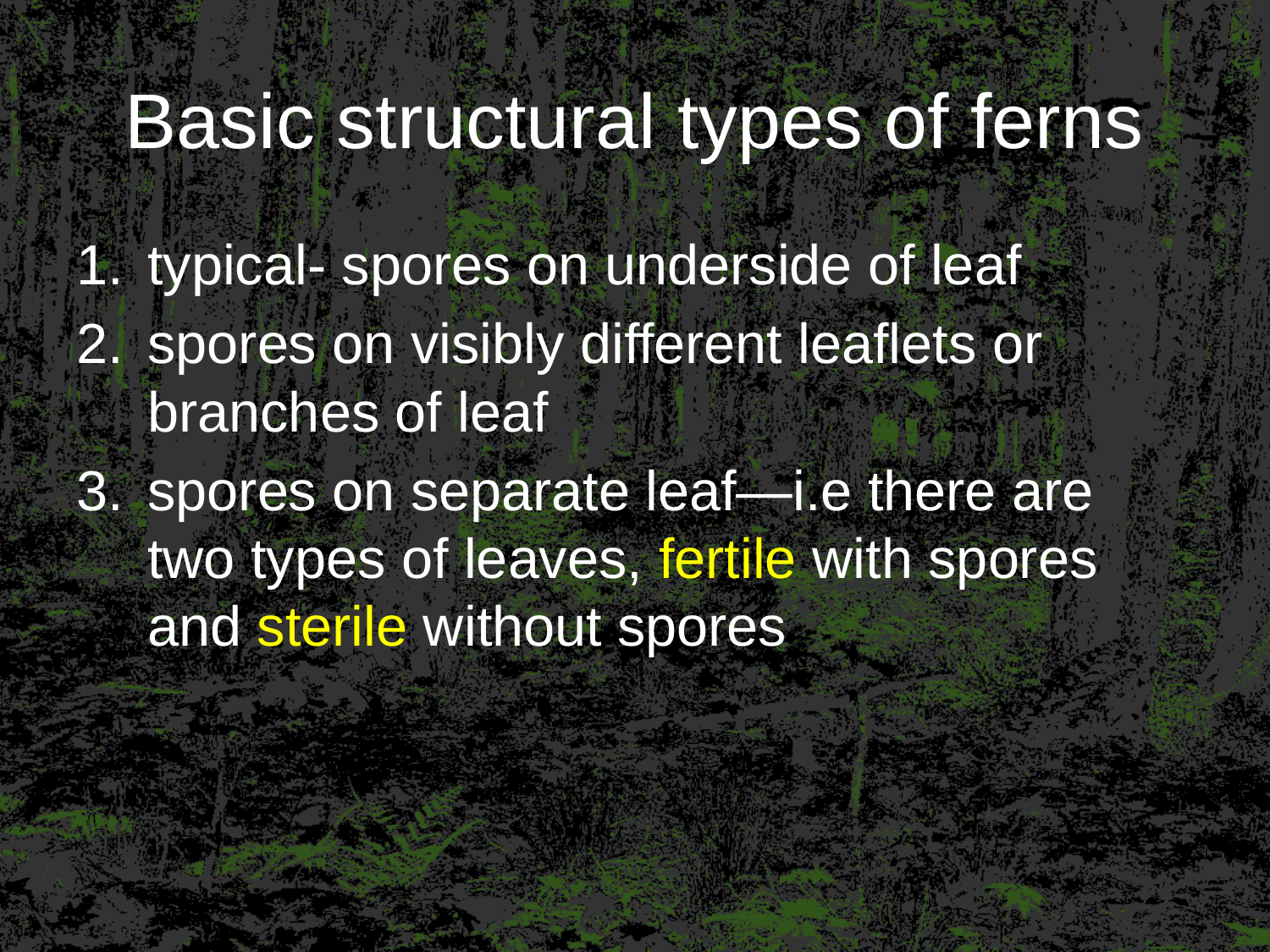

# Basic structural types of ferns
typical- spores on underside of leaf
spores on visibly different leaflets or branches of leaf
spores on separate leaf—i.e there are two types of leaves, fertile with spores and sterile without spores